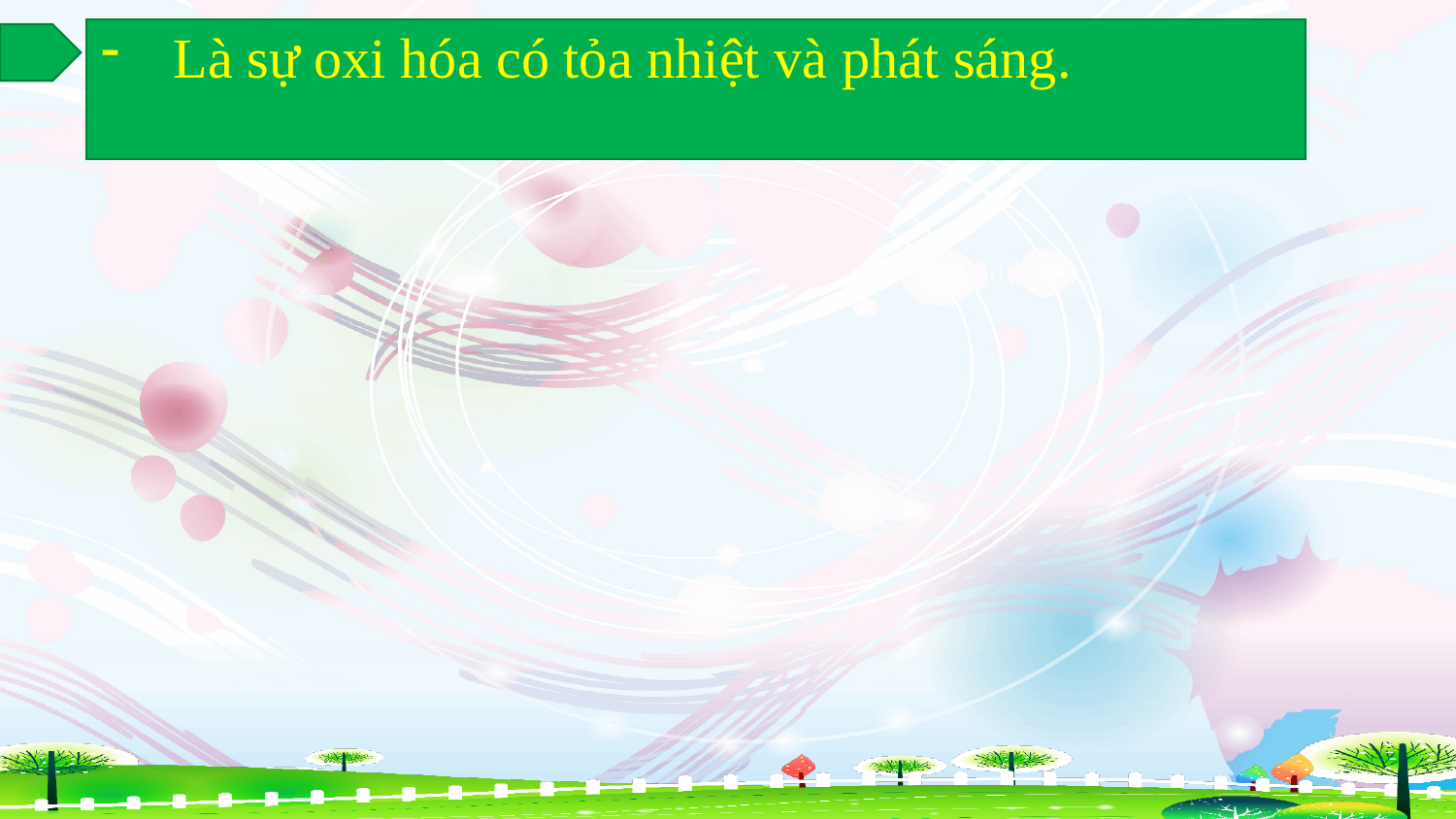

Là sự oxi hóa có tỏa nhiệt và phát sáng.